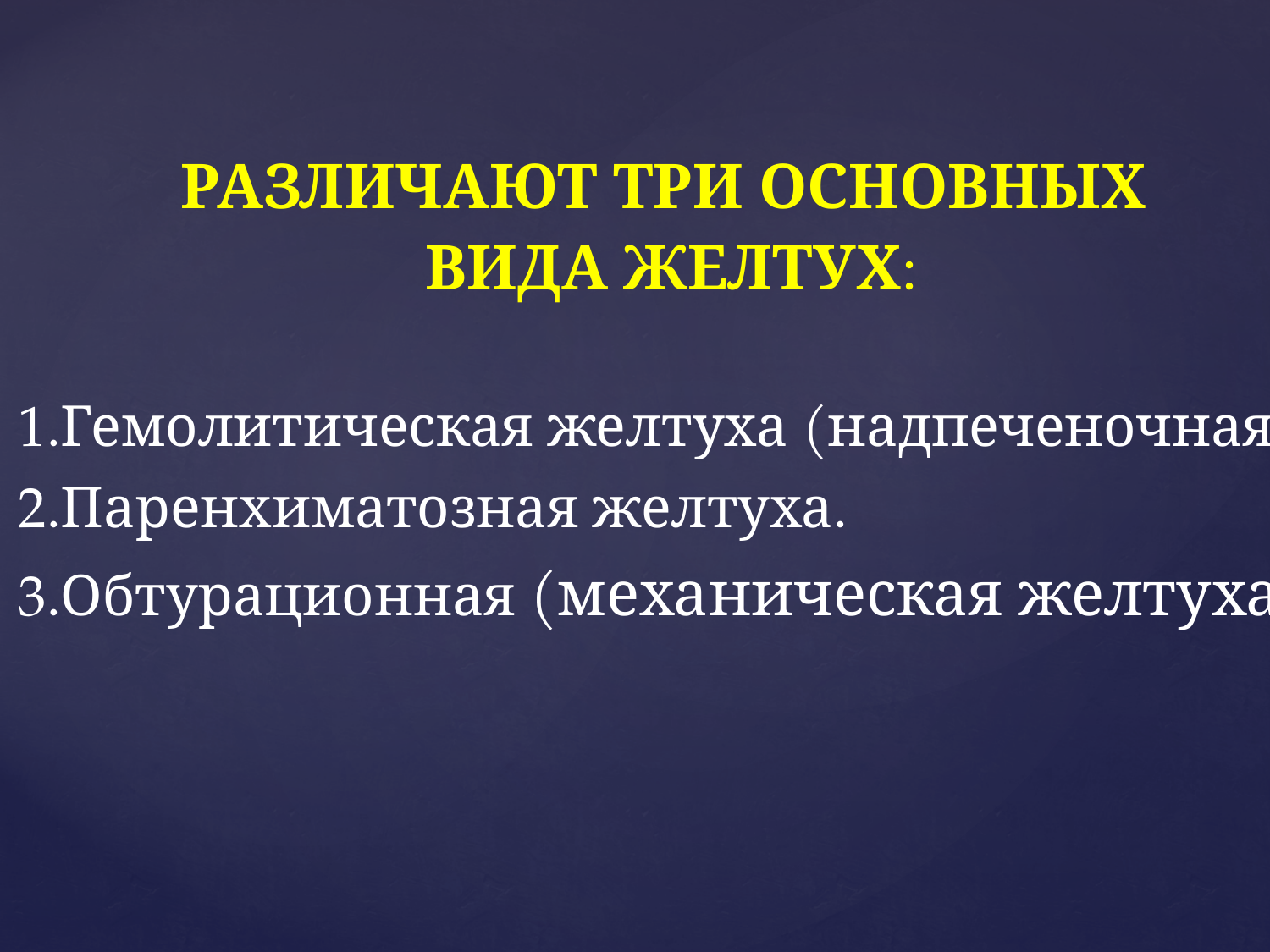

РАЗЛИЧАЮТ ТРИ ОСНОВНЫХ
ВИДА ЖЕЛТУХ:

Гемолитическая желтуха (надпеченочная).
Паренхиматозная желтуха.
Обтурационная (механическая желтуха).